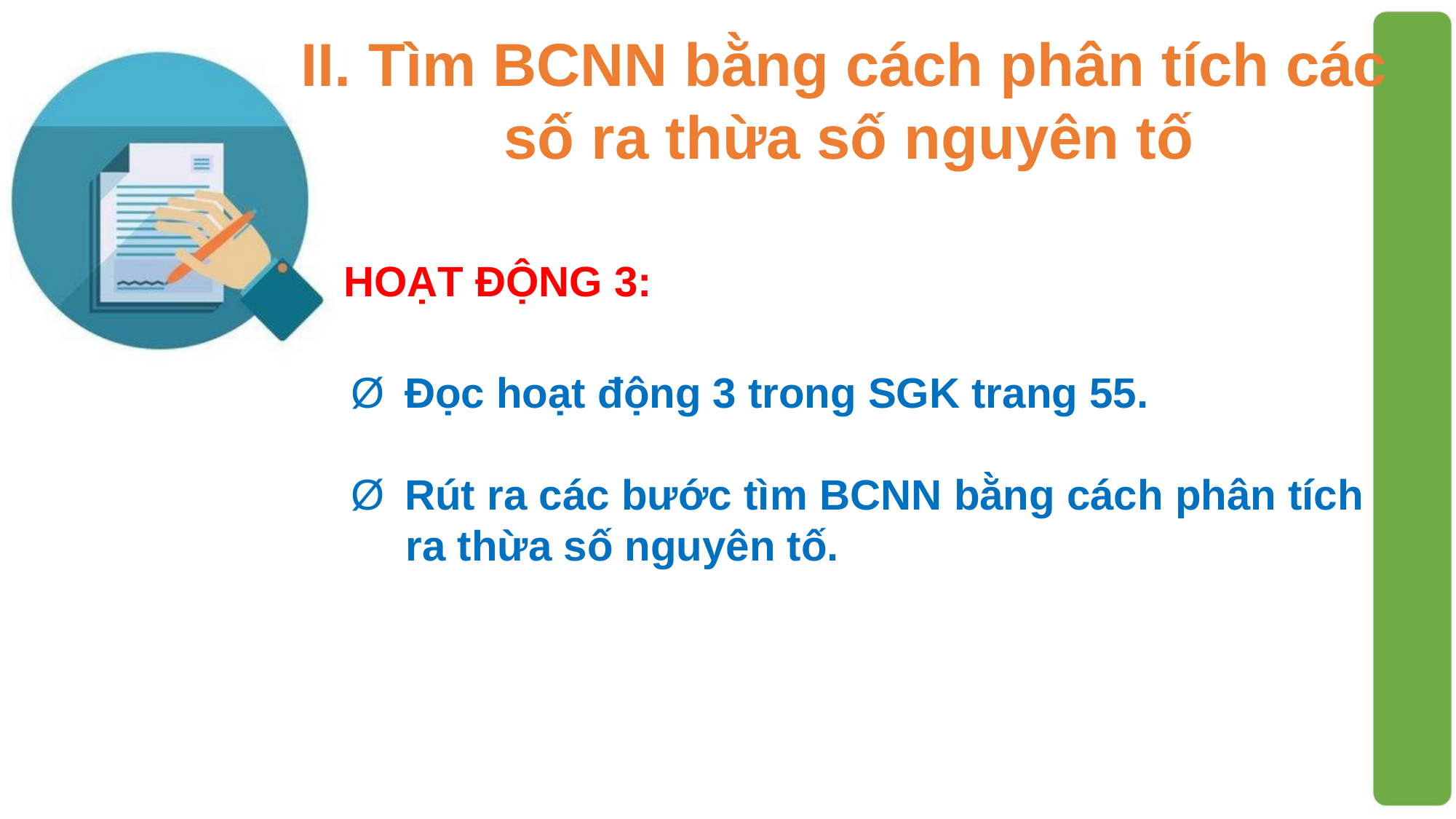

II. Tìm BCNN bằng cách phân tích các
số ra thừa số nguyên tố
HOẠT ĐỘNG 3:
Ø Đọc hoạt động 3 trong SGK trang 55.
Ø Rút ra các bước tìm BCNN bằng cách phân tích
ra thừa số nguyên tố.